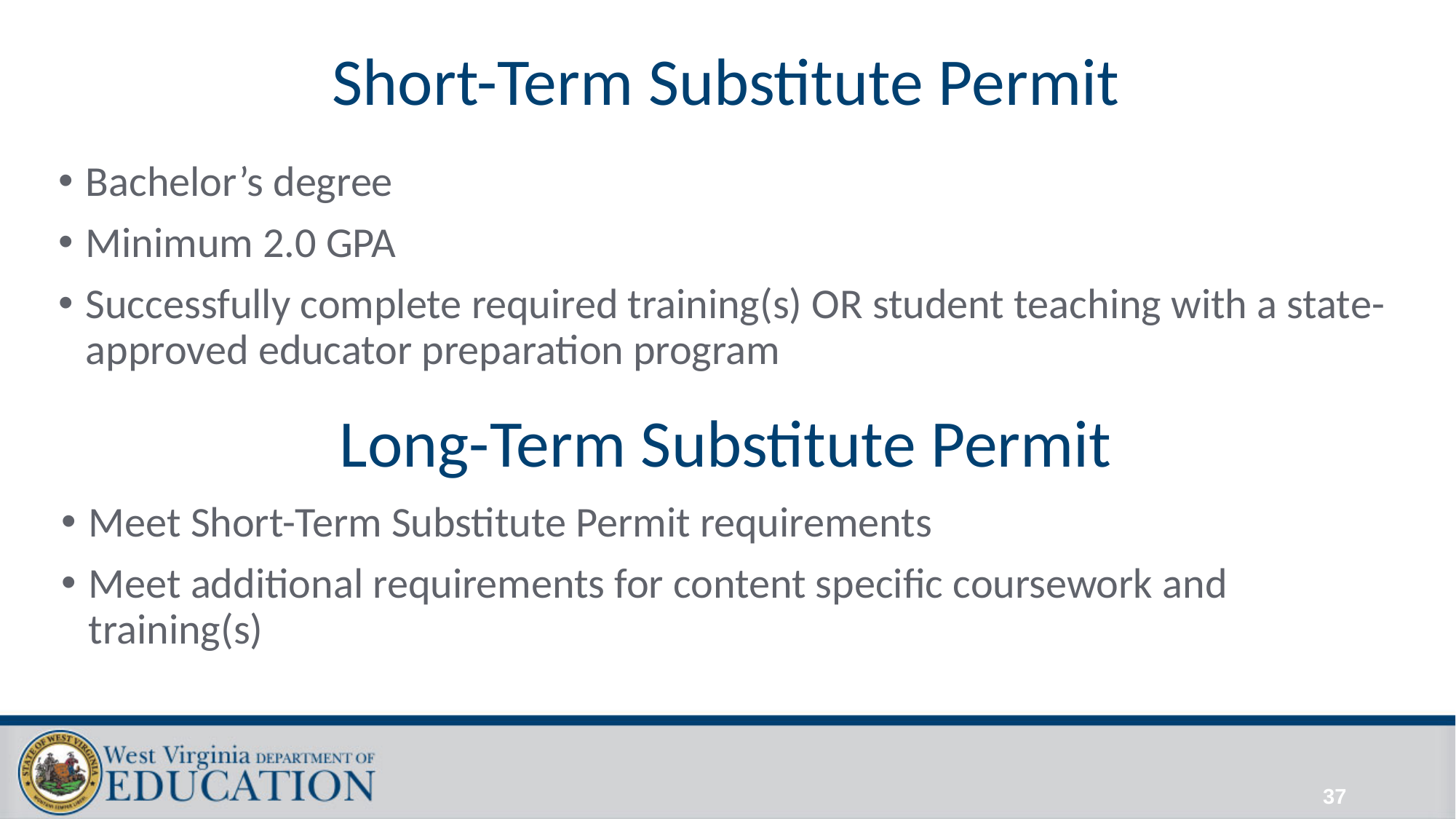

# Short-Term Substitute Permit
Bachelor’s degree
Minimum 2.0 GPA
Successfully complete required training(s) OR student teaching with a state-approved educator preparation program

Long-Term Substitute Permit
Meet Short-Term Substitute Permit requirements
Meet additional requirements for content specific coursework and training(s)

37